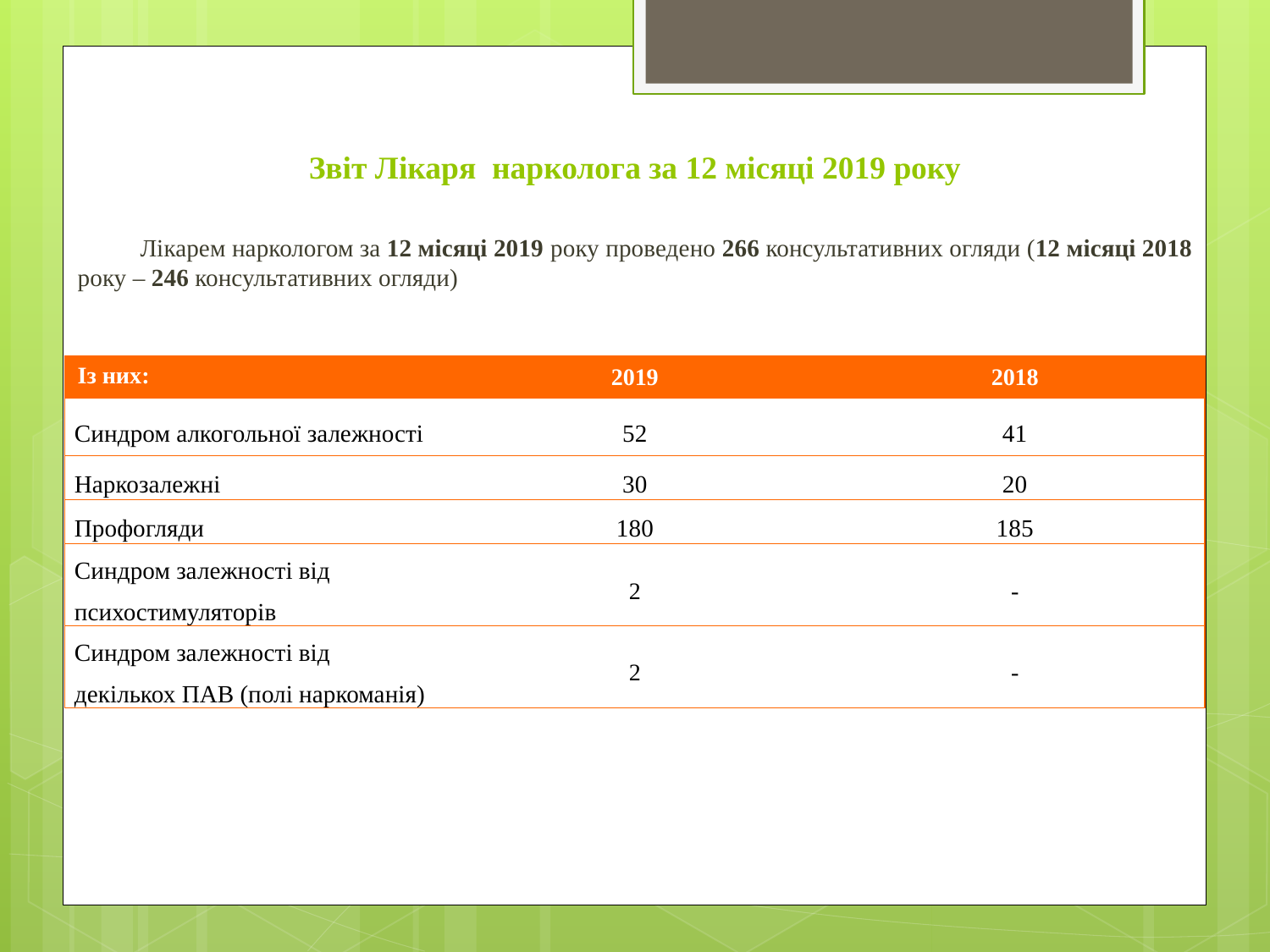

# Звіт Лікаря  нарколога за 12 місяці 2019 року
Лікарем наркологом за 12 місяці 2019 року проведено 266 консультативних огляди (12 місяці 2018 року – 246 консультативних огляди)

| Із них: | 2019 | 2018 |
| --- | --- | --- |
| Синдром алкогольної залежності | 52 | 41 |
| Наркозалежні | 30 | 20 |
| Профогляди | 180 | 185 |
| Синдром залежності від психостимуляторів | 2 | - |
| Синдром залежності від декількох ПАВ (полі наркоманія) | 2 | - |